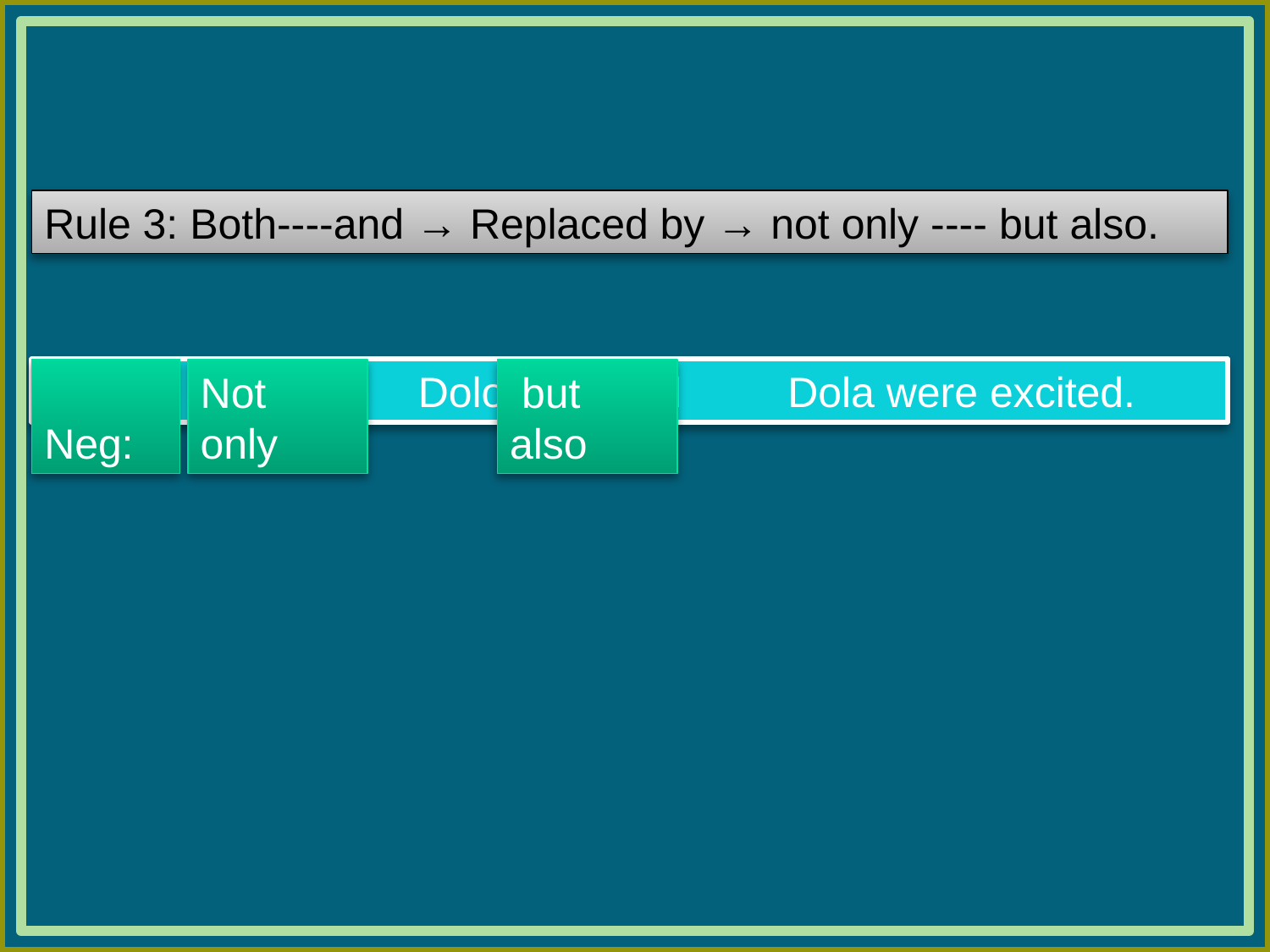

Rule 3: Both----and → Replaced by → not only ---- but also.
Ex: Aff:   Both          Dolon       and         Dola were excited.
   Neg:
Not only
 but also